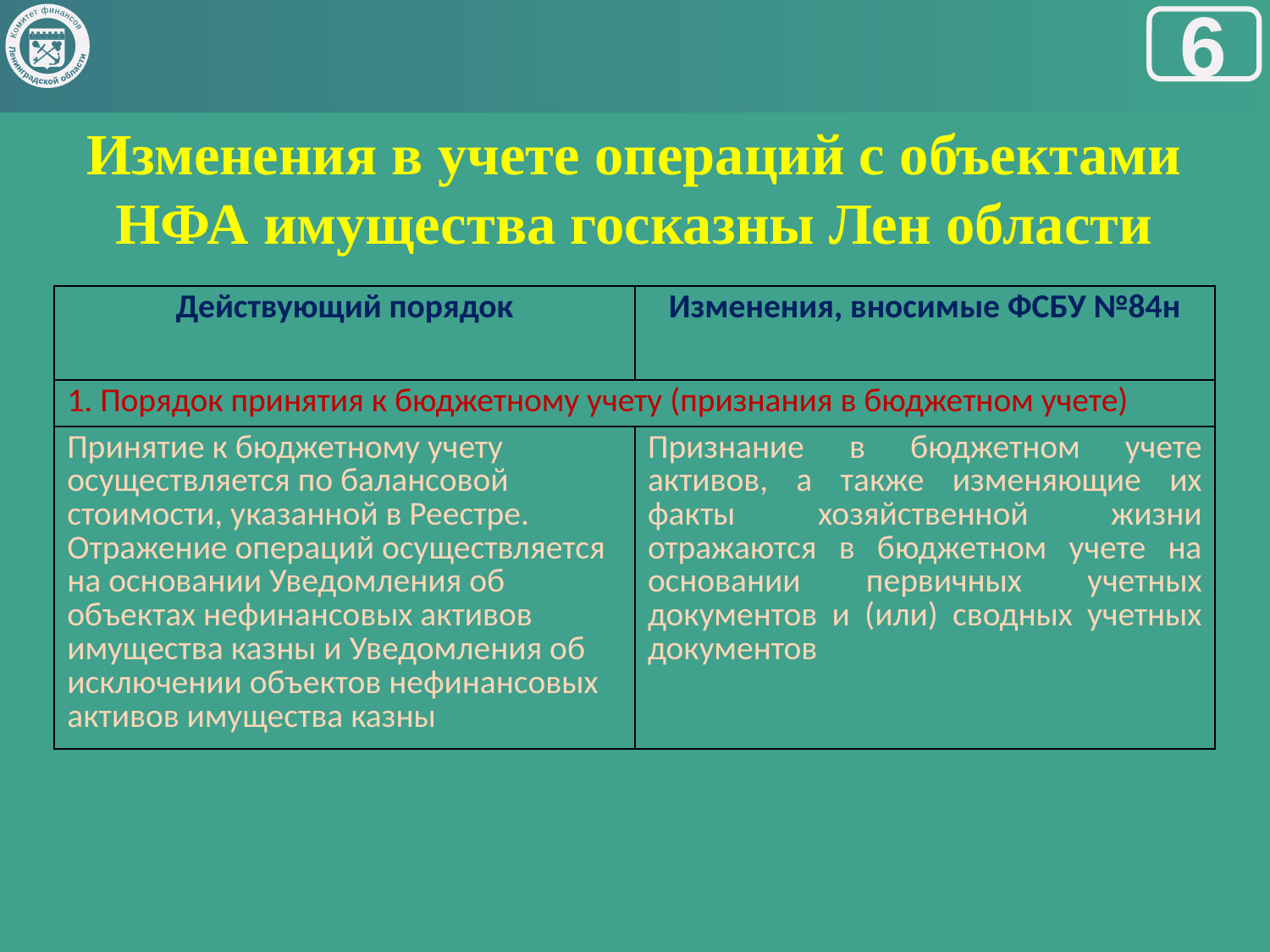

Комитет финансов
Ленинградской области

6

# Изменения в учете операций с объектами НФА имущества госказны Лен области
| Действующий порядок | Изменения, вносимые ФСБУ №84н |
| --- | --- |
| 1. Порядок принятия к бюджетному учету (признания в бюджетном учете) |  |
| Принятие к бюджетному учету осуществляется по балансовой стоимости, указанной в Реестре. Отражение операций осуществляется на основании Уведомления об объектах нефинансовых активов имущества казны и Уведомления об исключении объектов нефинансовых активов имущества казны | Признание в бюджетном учете активов, а также изменяющие их факты хозяйственной жизни отражаются в бюджетном учете на основании первичных учетных документов и (или) сводных учетных документов |

|  |
| --- |